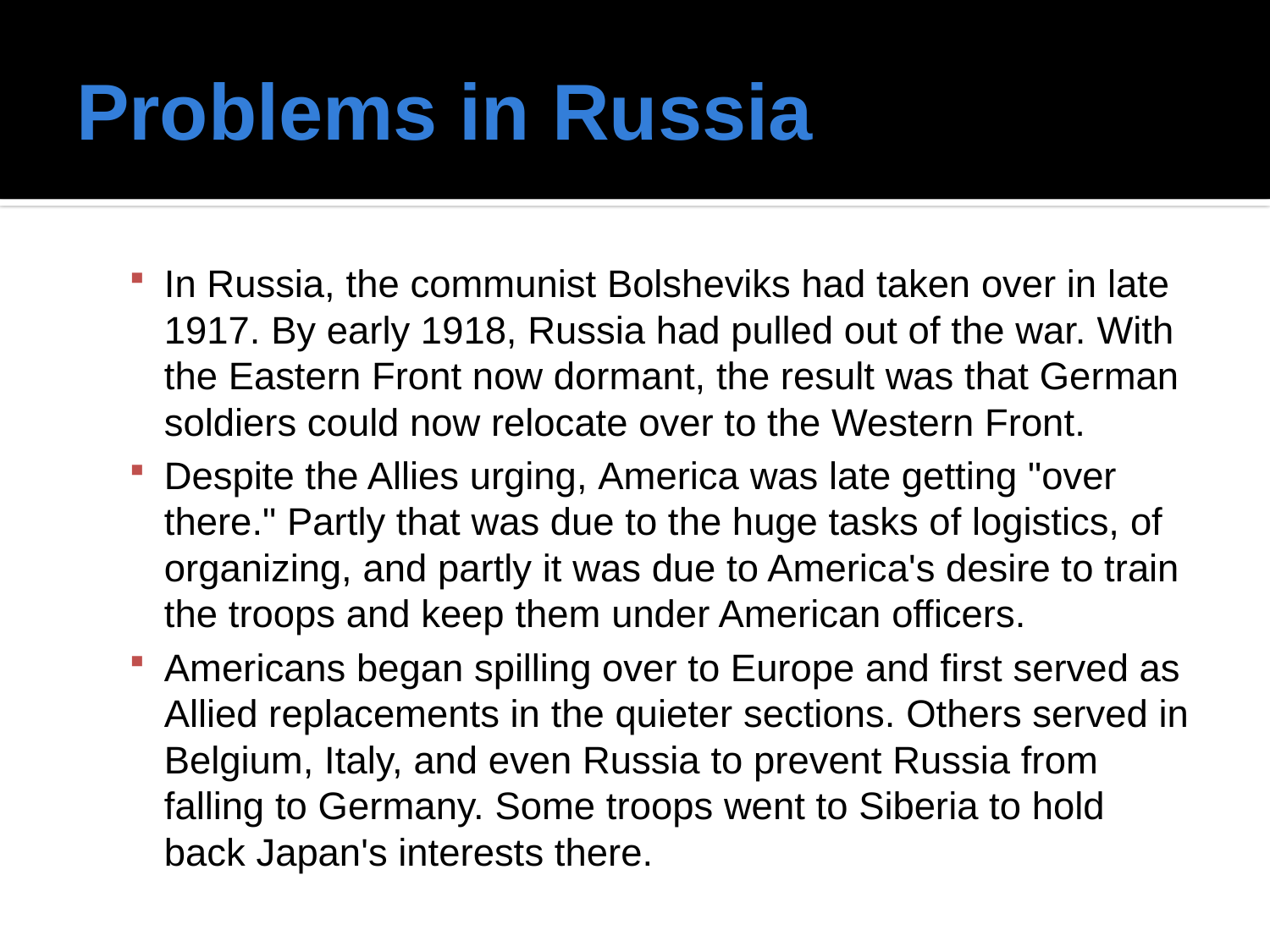

# Problems in Russia
In Russia, the communist Bolsheviks had taken over in late 1917. By early 1918, Russia had pulled out of the war. With the Eastern Front now dormant, the result was that German soldiers could now relocate over to the Western Front.
Despite the Allies urging, America was late getting "over there." Partly that was due to the huge tasks of logistics, of organizing, and partly it was due to America's desire to train the troops and keep them under American officers.
Americans began spilling over to Europe and first served as Allied replacements in the quieter sections. Others served in Belgium, Italy, and even Russia to prevent Russia from falling to Germany. Some troops went to Siberia to hold back Japan's interests there.